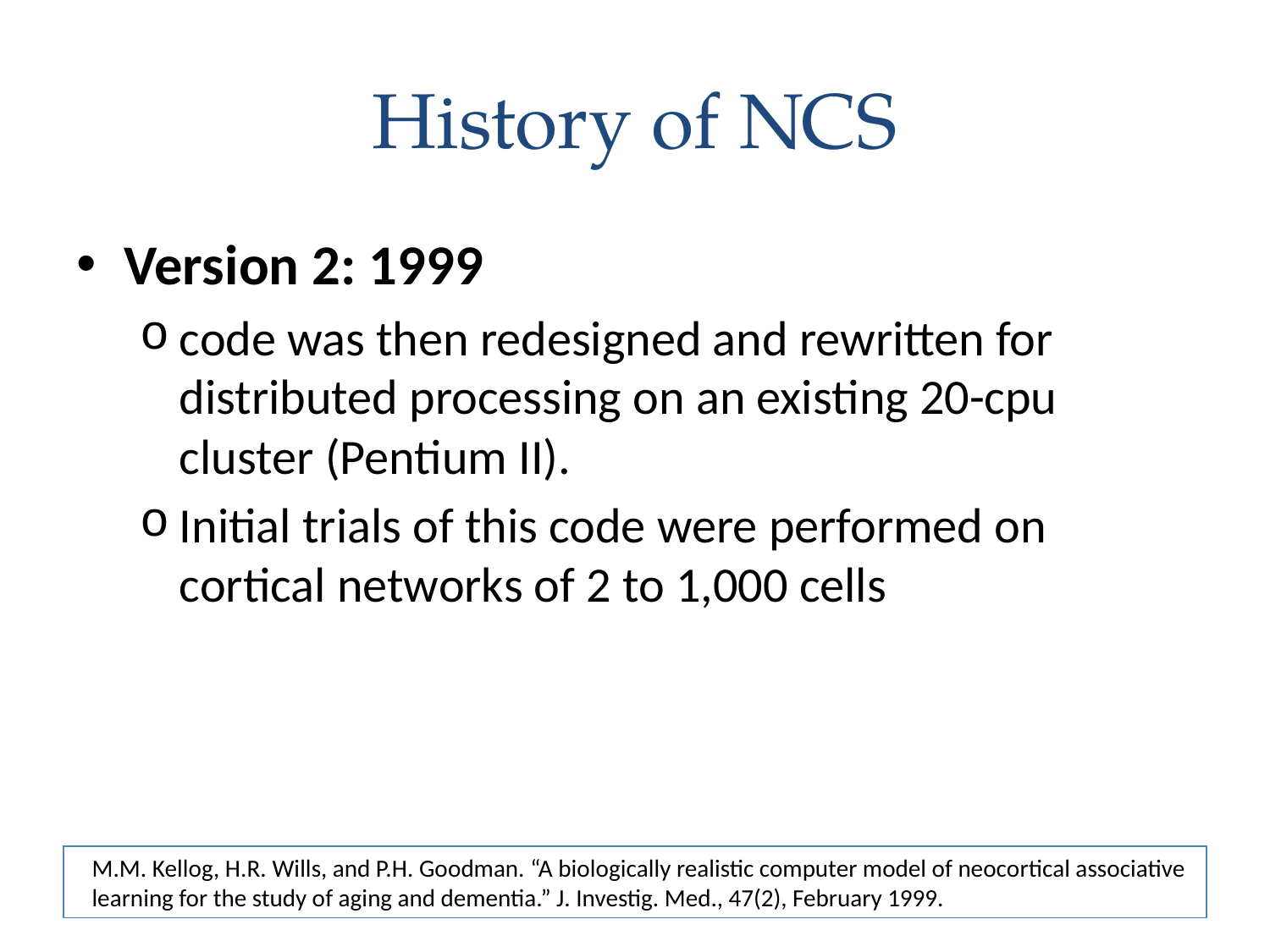

# History of NCS
Version 2: 1999
code was then redesigned and rewritten for distributed processing on an existing 20-cpu cluster (Pentium II).
Initial trials of this code were performed on cortical networks of 2 to 1,000 cells

M.M. Kellog, H.R. Wills, and P.H. Goodman. “A biologically realistic computer model of neocortical associative learning for the study of aging and dementia.” J. Investig. Med., 47(2), February 1999.